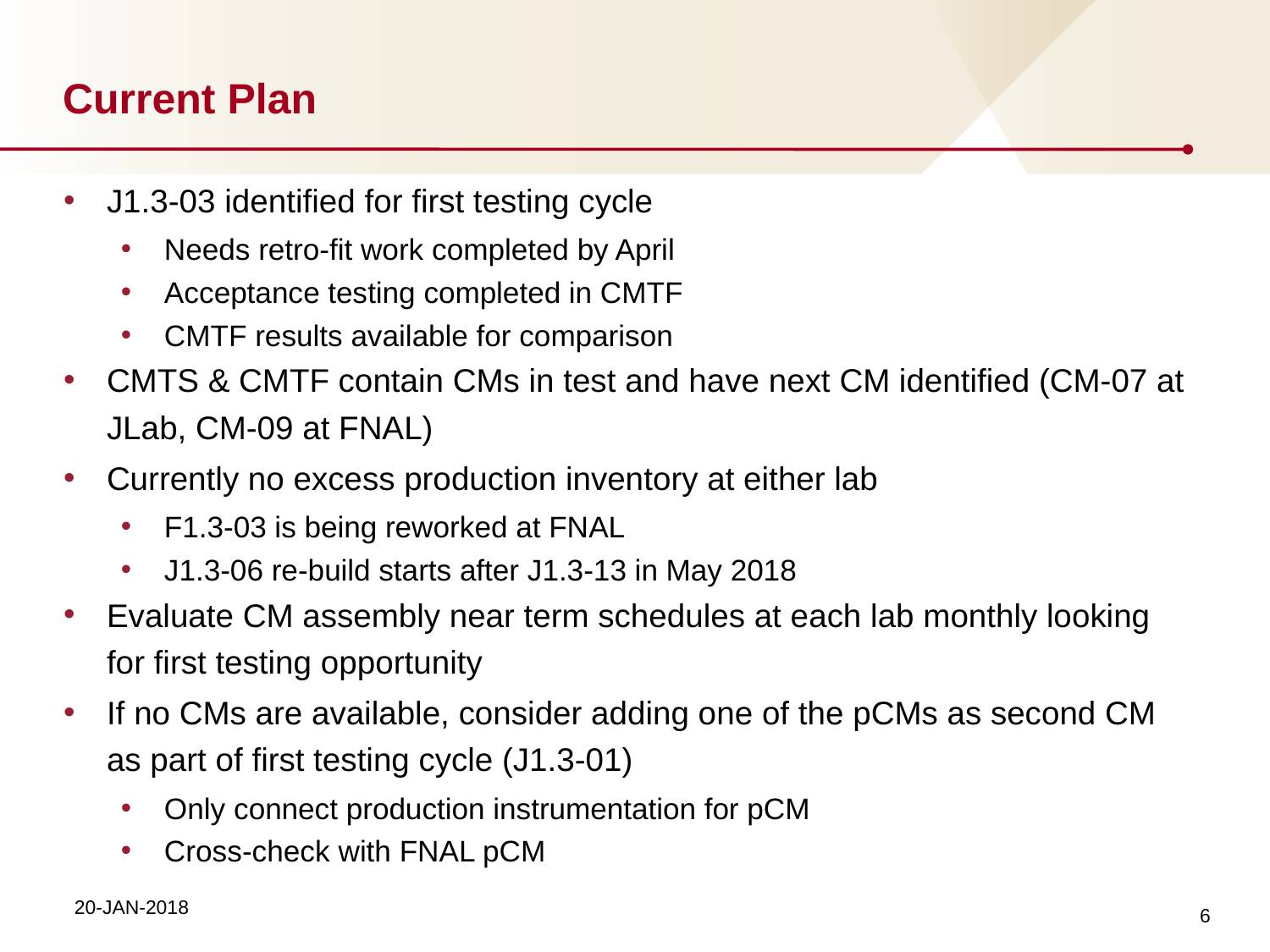

# Current Plan
J1.3-03 identified for first testing cycle
Needs retro-fit work completed by April
Acceptance testing completed in CMTF
CMTF results available for comparison
CMTS & CMTF contain CMs in test and have next CM identified (CM-07 at JLab, CM-09 at FNAL)
Currently no excess production inventory at either lab
F1.3-03 is being reworked at FNAL
J1.3-06 re-build starts after J1.3-13 in May 2018
Evaluate CM assembly near term schedules at each lab monthly looking for first testing opportunity
If no CMs are available, consider adding one of the pCMs as second CM as part of first testing cycle (J1.3-01)
Only connect production instrumentation for pCM
Cross-check with FNAL pCM
6
20-JAN-2018